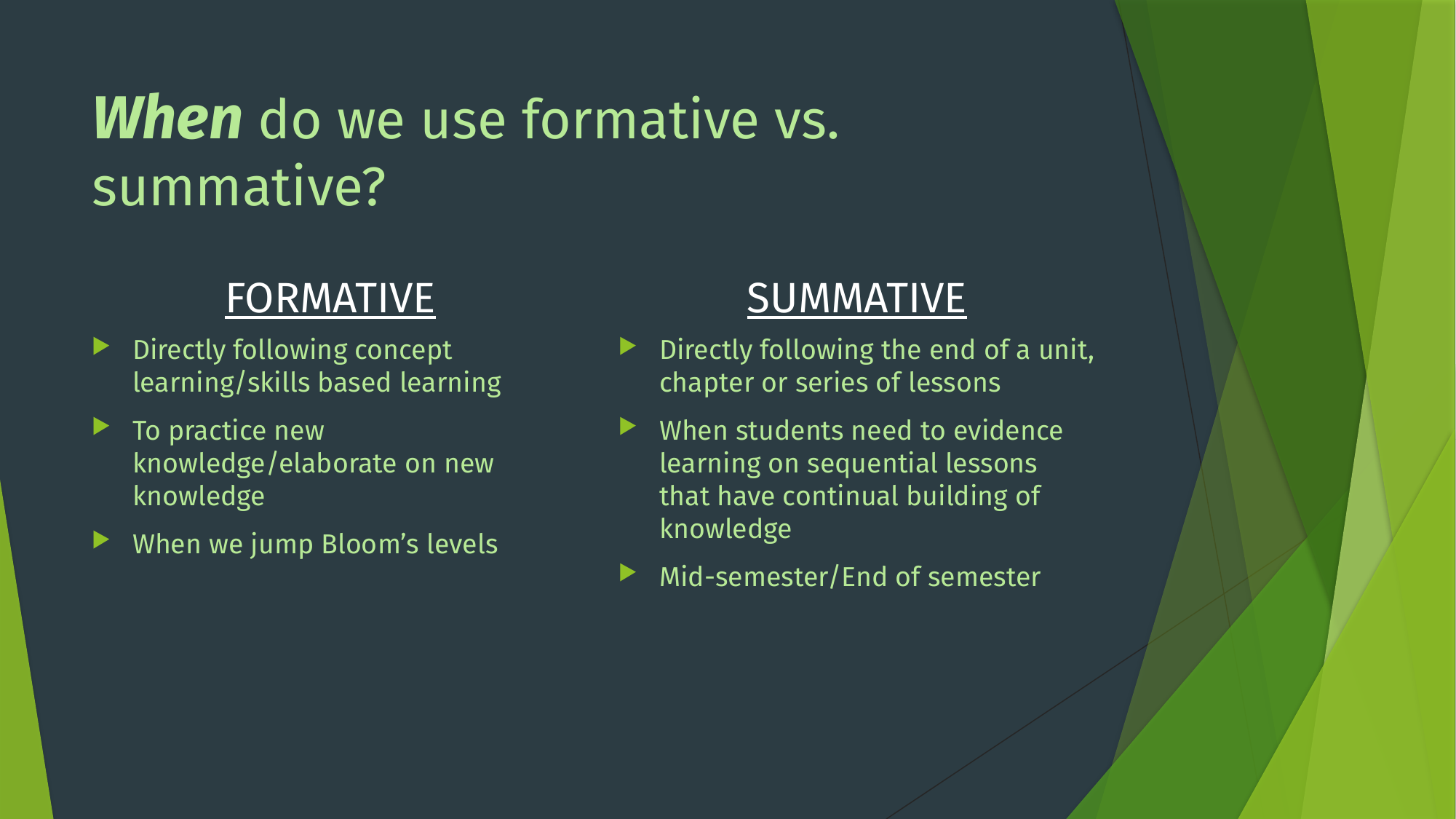

# When do we use formative vs. summative?
FORMATIVE
SUMMATIVE
Directly following concept learning/skills based learning
To practice new knowledge/elaborate on new knowledge
When we jump Bloom’s levels
Directly following the end of a unit, chapter or series of lessons
When students need to evidence learning on sequential lessons that have continual building of knowledge
Mid-semester/End of semester